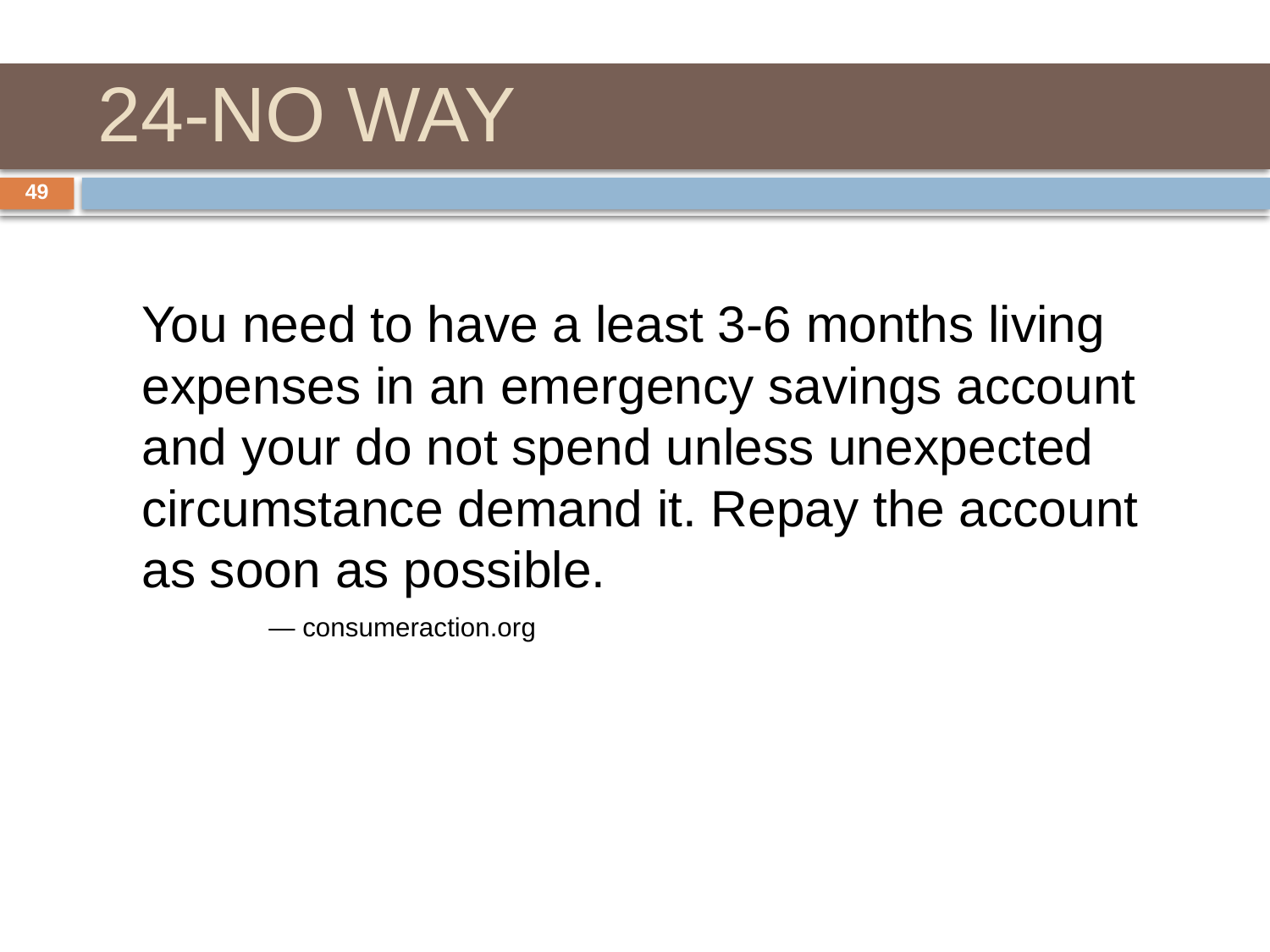

# 24-NO WAY

49

	You need to have a least 3-6 months living expenses in an emergency savings account and your do not spend unless unexpected circumstance demand it. Repay the account as soon as possible.
		— consumeraction.org